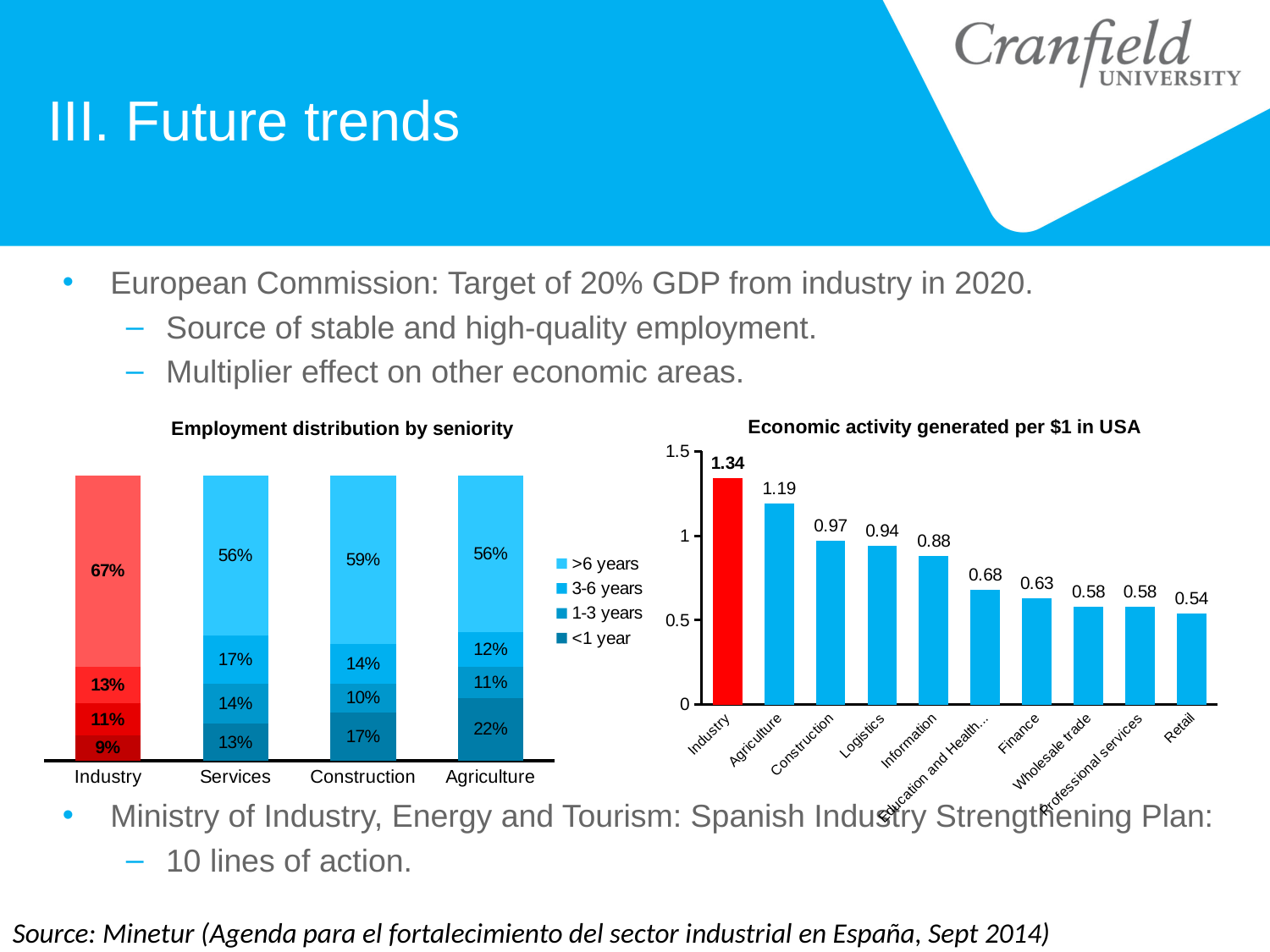

# III. Future trends
European Commission: Target of 20% GDP from industry in 2020.
Source of stable and high-quality employment.
Multiplier effect on other economic areas.

Ministry of Industry, Energy and Tourism: Spanish Industry Strengthening Plan:
10 lines of action.

### Chart: Economic activity generated per $1 in USA

| Category |  |
|---|---|
| Industry | 1.34 |
| Agriculture | 1.19 |
| Construction | 0.97 |
| Logistics | 0.94 |
| Information | 0.88 |
| Education and Health Care | 0.68 |
| Finance | 0.63 |
| Wholesale trade | 0.58 |
| Professional services | 0.58 |
| Retail | 0.54 |

### Chart: Employment distribution by seniority

| Category | <1 year | 1-3 years | 3-6 years | >6 years |
|---|---|---|---|---|
| Industry | 0.09 | 0.11 | 0.13 | 0.67 |
| Services | 0.13 | 0.14 | 0.17 | 0.56 |
| Construction | 0.17 | 0.1 | 0.14 | 0.59 |
| Agriculture | 0.22 | 0.11 | 0.12 | 0.56 |
Source: Minetur (Agenda para el fortalecimiento del sector industrial en España, Sept 2014)